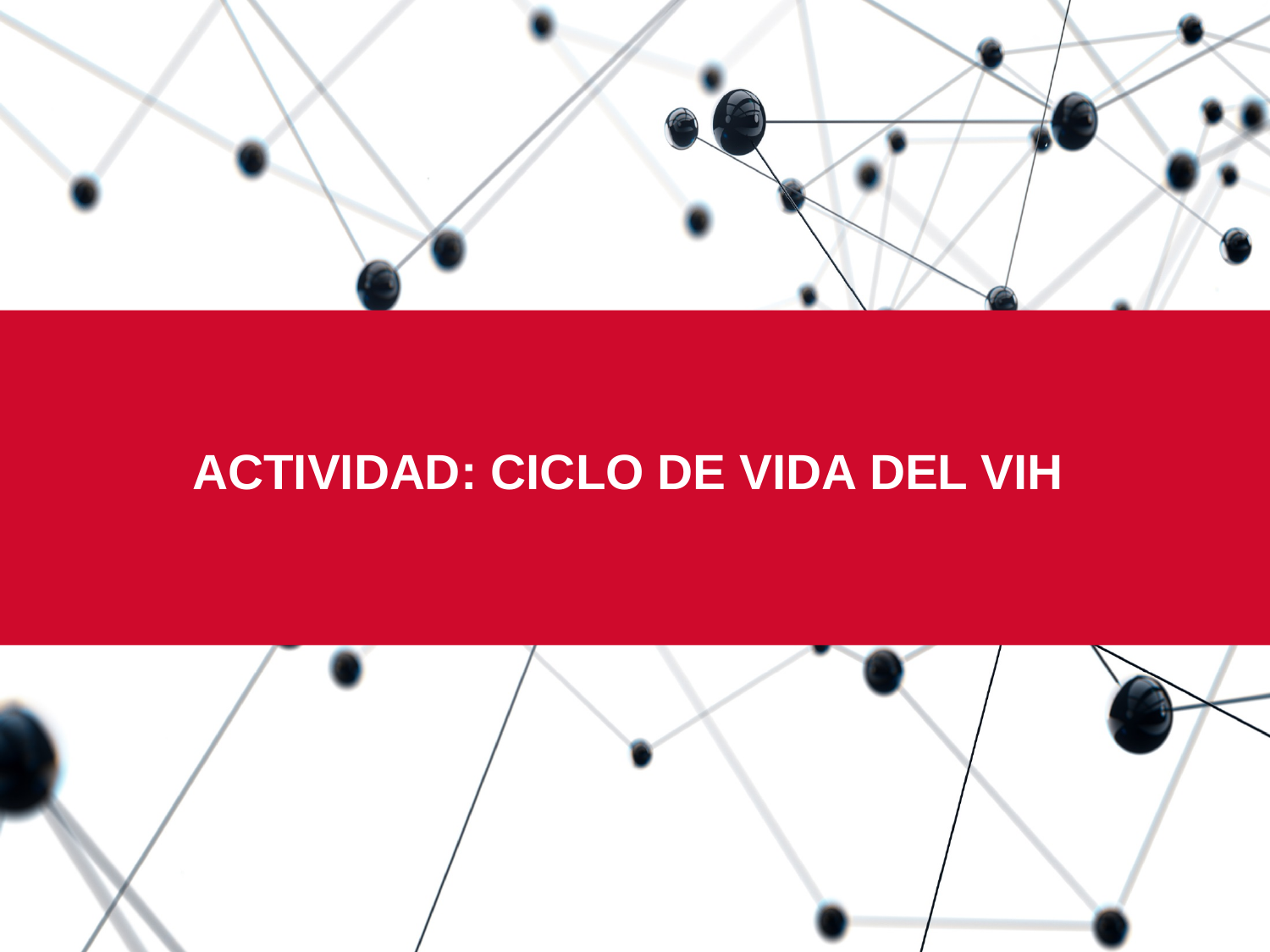

# ACTIVIDAD: CICLO DE VIDA DEL VIH